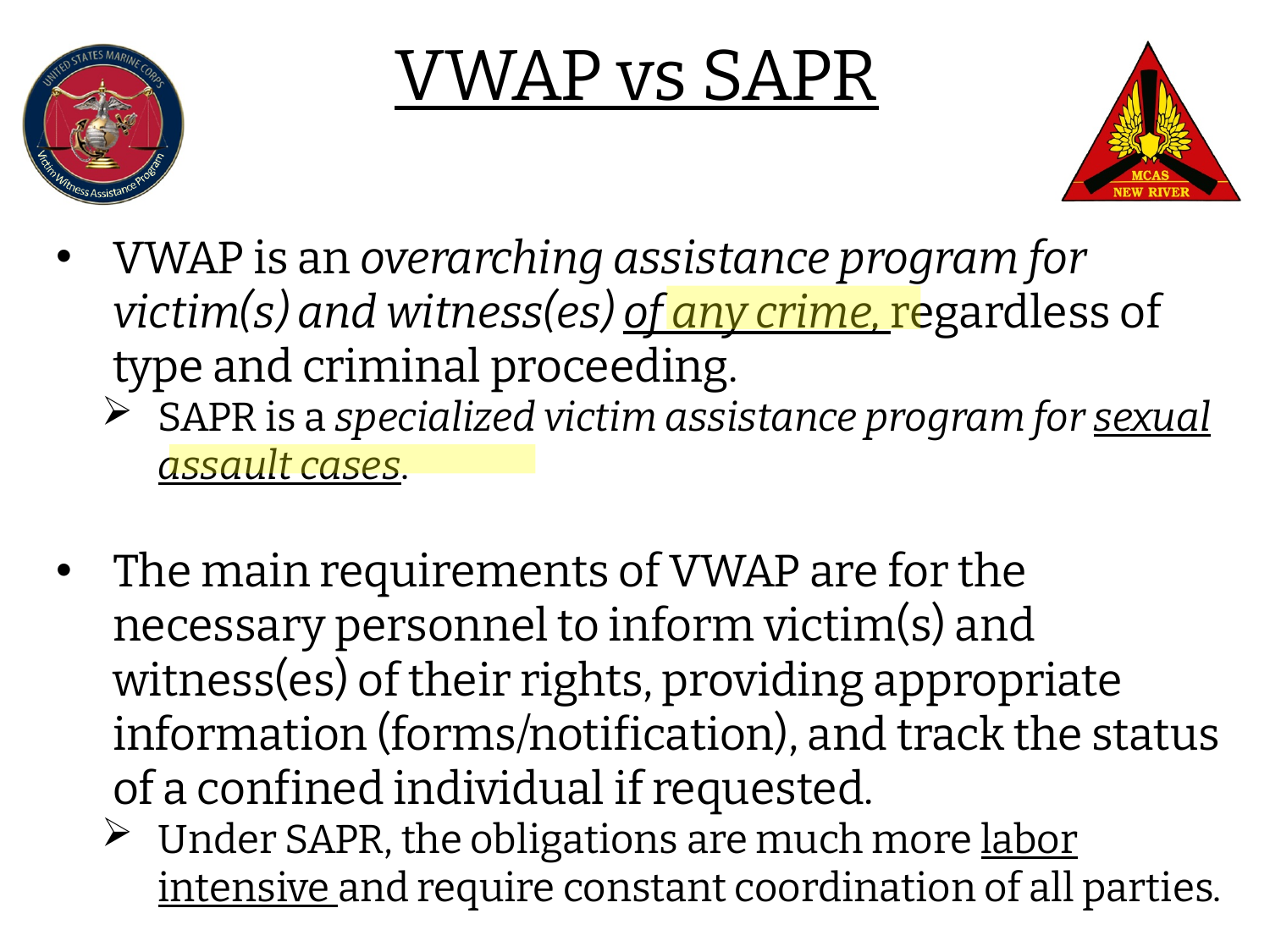

# VWAP vs SAPR
VWAP is an overarching assistance program for victim(s) and witness(es) of any crime, regardless of type and criminal proceeding.
SAPR is a specialized victim assistance program for sexual assault cases.

The main requirements of VWAP are for the necessary personnel to inform victim(s) and witness(es) of their rights, providing appropriate information (forms/notification), and track the status of a confined individual if requested.
Under SAPR, the obligations are much more labor intensive and require constant coordination of all parties.